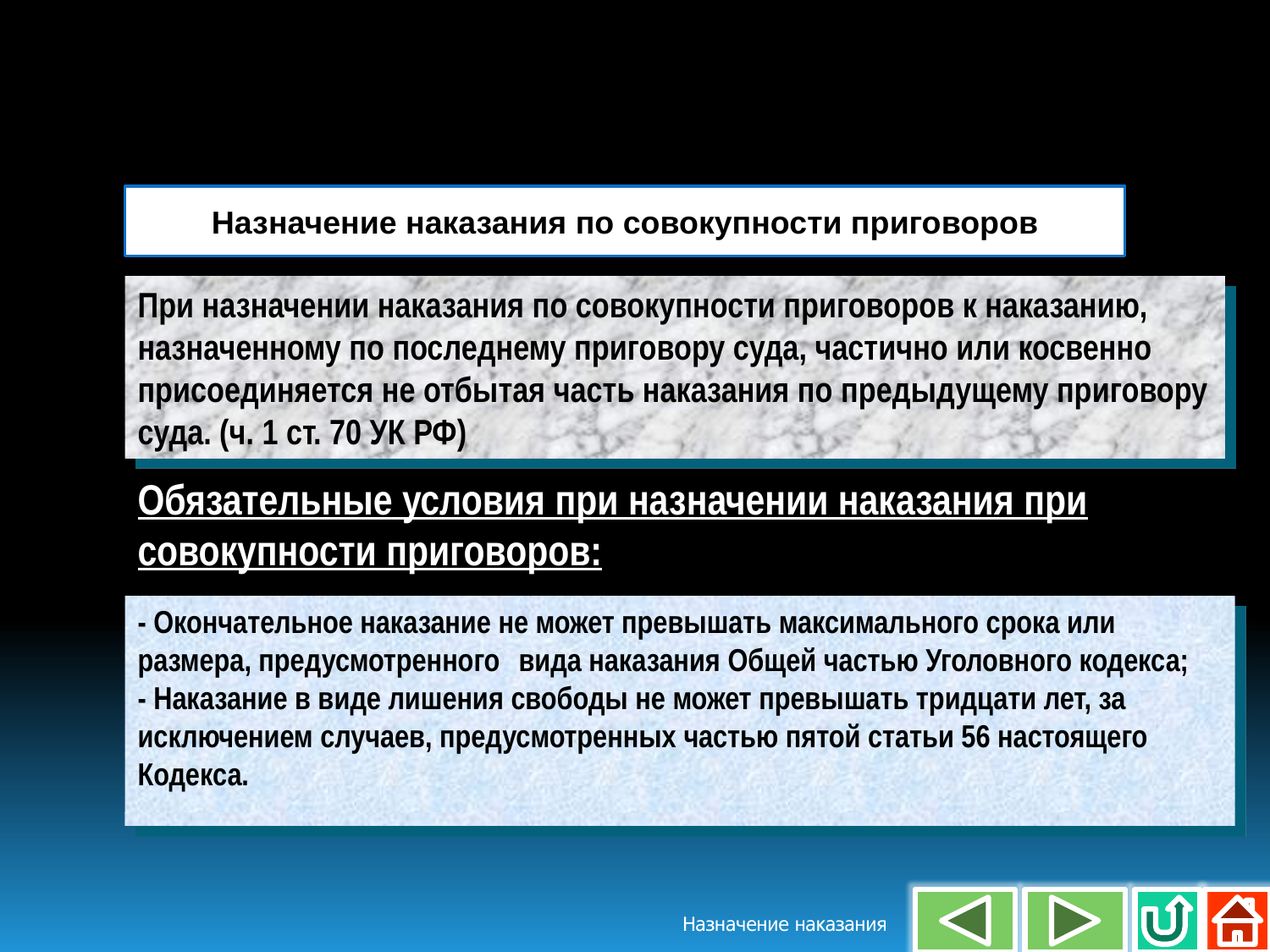

Назначение наказания по совокупности приговоров
При назначении наказания по совокупности приговоров к наказанию, назначенному по последнему приговору суда, частично или косвенно присоединяется не отбытая часть наказания по предыдущему приговору суда. (ч. 1 ст. 70 УК РФ)
Обязательные условия при назначении наказания при совокупности приговоров:
- Окончательное наказание не может превышать максимального срока или размера, предусмотренного 	вида наказания Общей частью Уголовного кодекса;
- Наказание в виде лишения свободы не может превышать тридцати лет, за исключением случаев, предусмотренных частью пятой статьи 56 настоящего Кодекса.

Назначение наказания